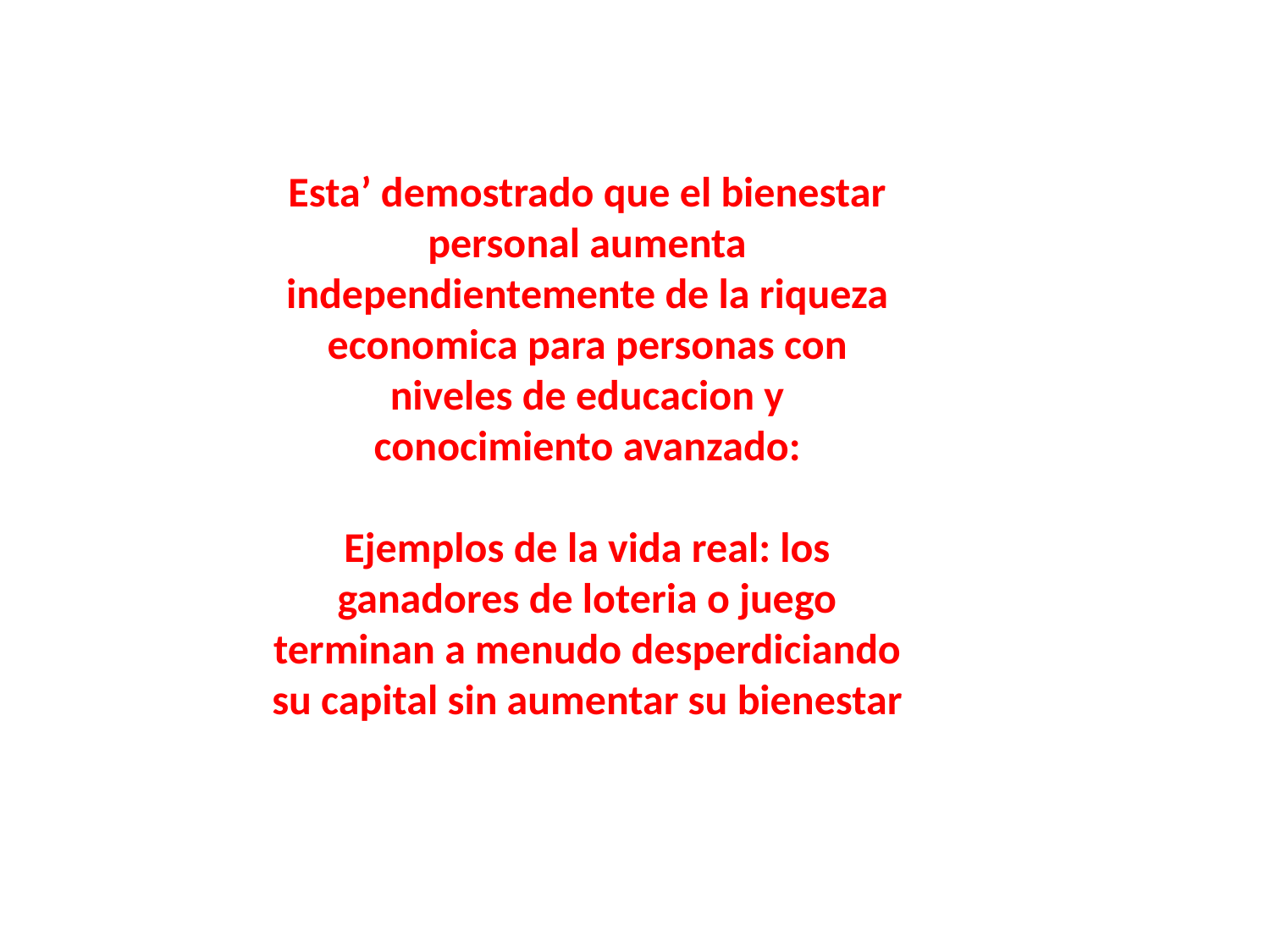

Esta’ demostrado que el bienestar personal aumenta independientemente de la riqueza economica para personas con niveles de educacion y conocimiento avanzado:

Ejemplos de la vida real: los ganadores de loteria o juego terminan a menudo desperdiciando su capital sin aumentar su bienestar